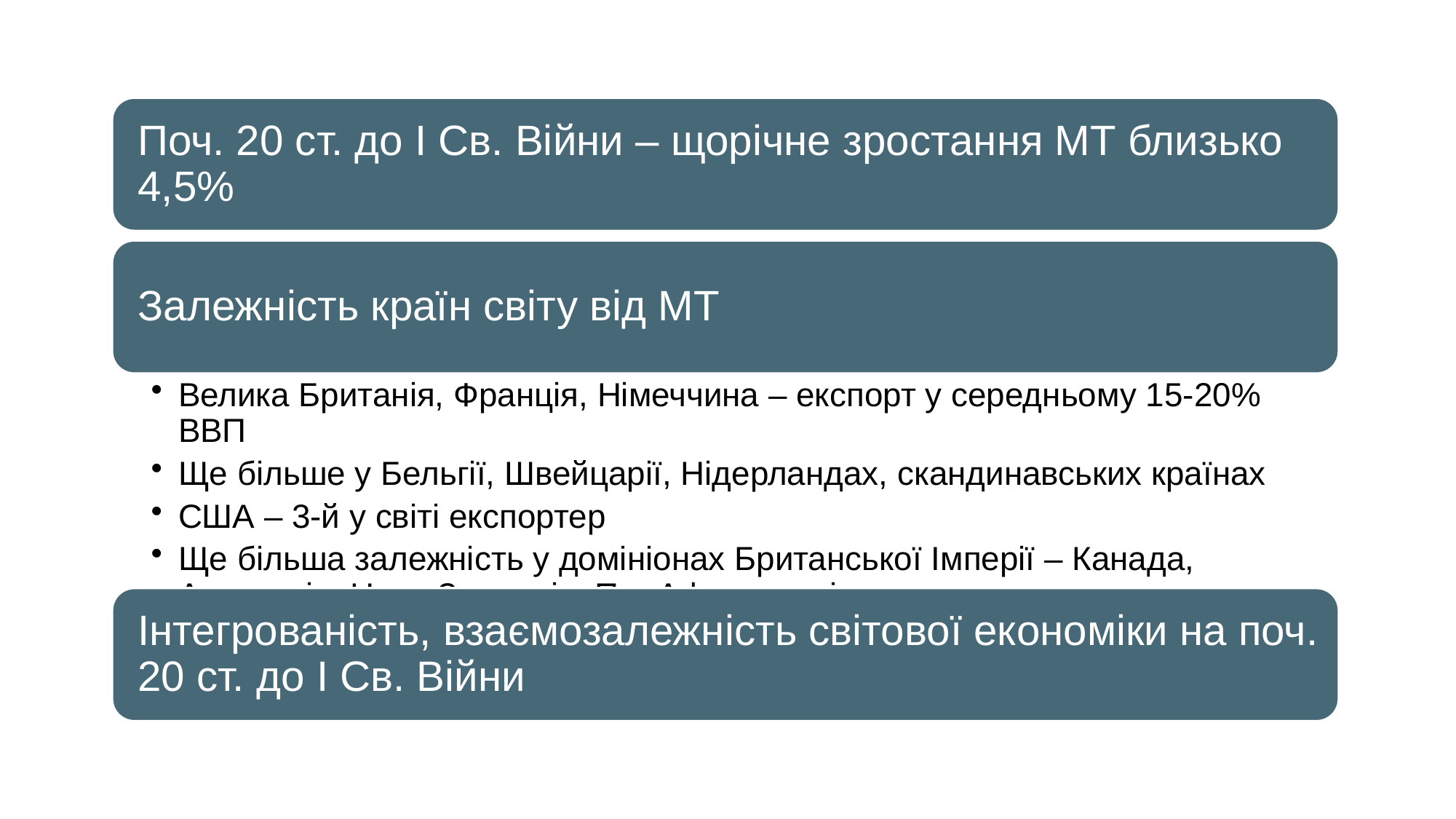

Поч. 20 ст. до І Св. Війни – щорічне зростання МТ близько 4,5%
Залежність країн світу від МТ
Велика Британія, Франція, Німеччина – експорт у середньому 15-20% ВВП
Ще більше у Бельгії, Швейцарії, Нідерландах, скандинавських країнах
США – 3-й у світі експортер
Ще більша залежність у домініонах Британської Імперії – Канада, Австралія, Нова Зеландія, Пд. Африка та ін.
Інтегрованість, взаємозалежність світової економіки на поч. 20 ст. до І Св. Війни